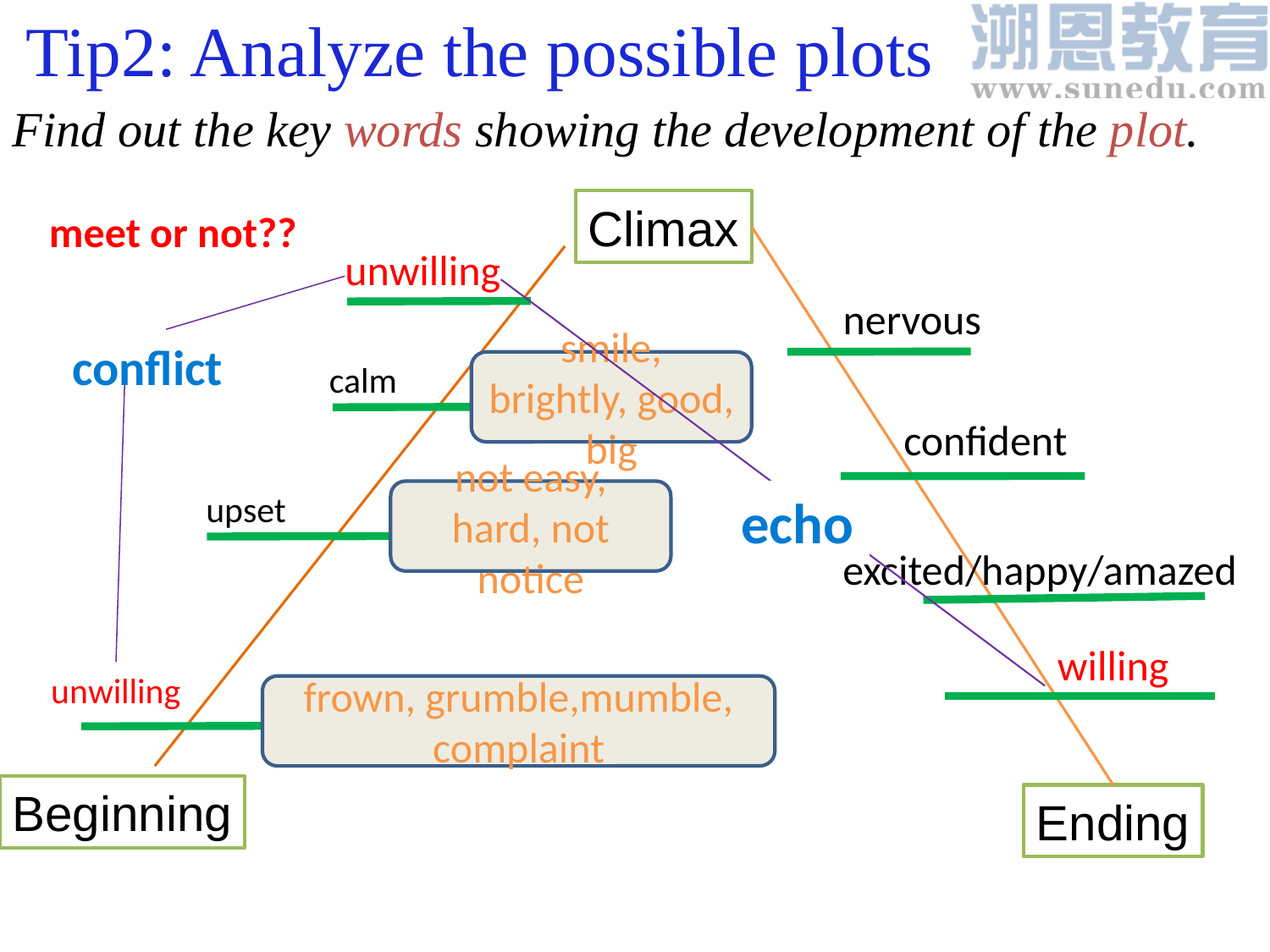

Tip2: Analyze the possible plots
Find out the key words showing the development of the plot.
Climax
meet or not??
unwilling
nervous
conflict
calm
smile, brightly, good, big
confident
upset
echo
not easy, hard, not notice
excited/happy/amazed
willing
unwilling
frown, grumble,mumble, complaint
Beginning
Ending